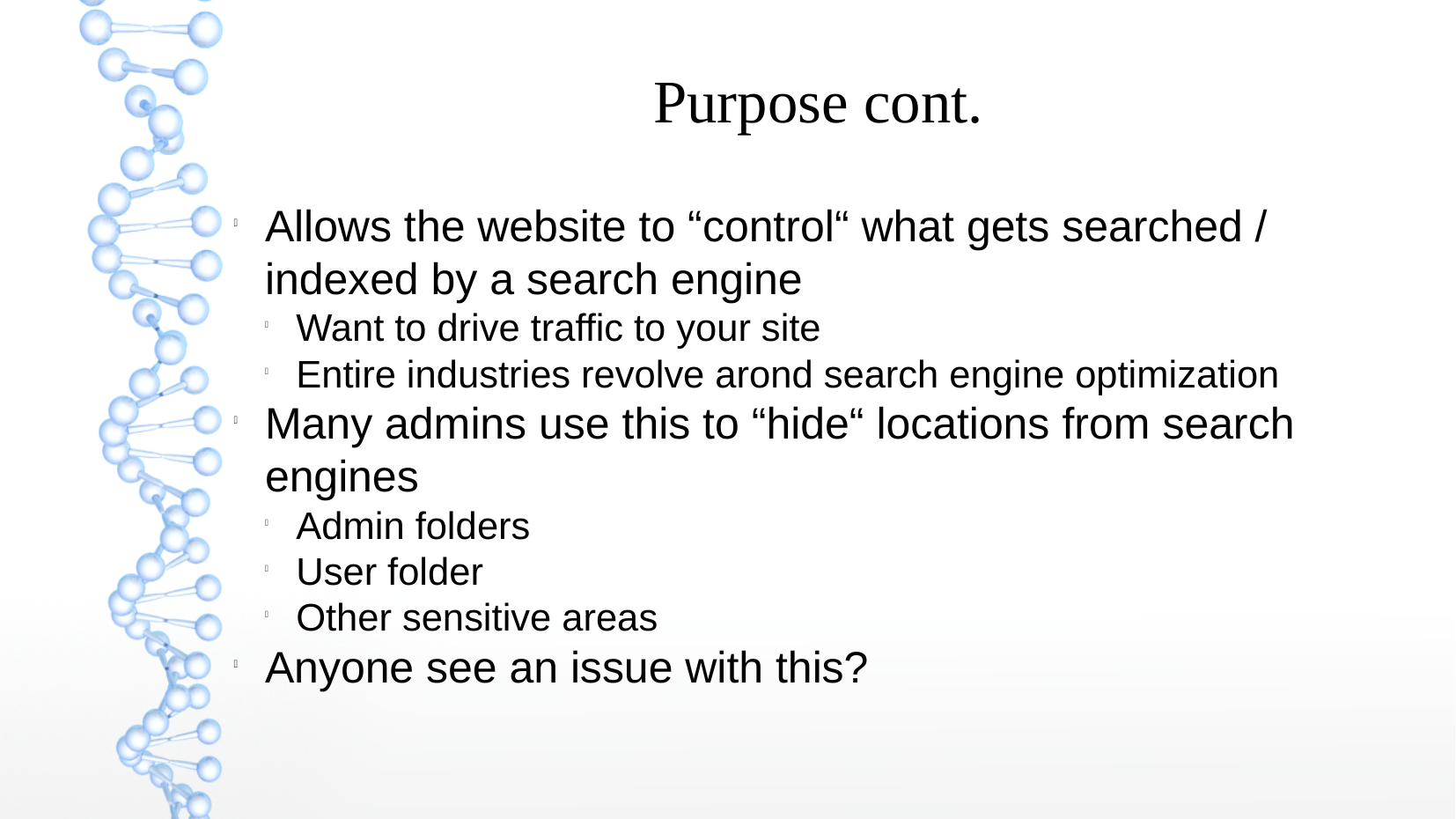

Purpose cont.
Allows the website to “control“ what gets searched / indexed by a search engine
Want to drive traffic to your site
Entire industries revolve arond search engine optimization
Many admins use this to “hide“ locations from search engines
Admin folders
User folder
Other sensitive areas
Anyone see an issue with this?